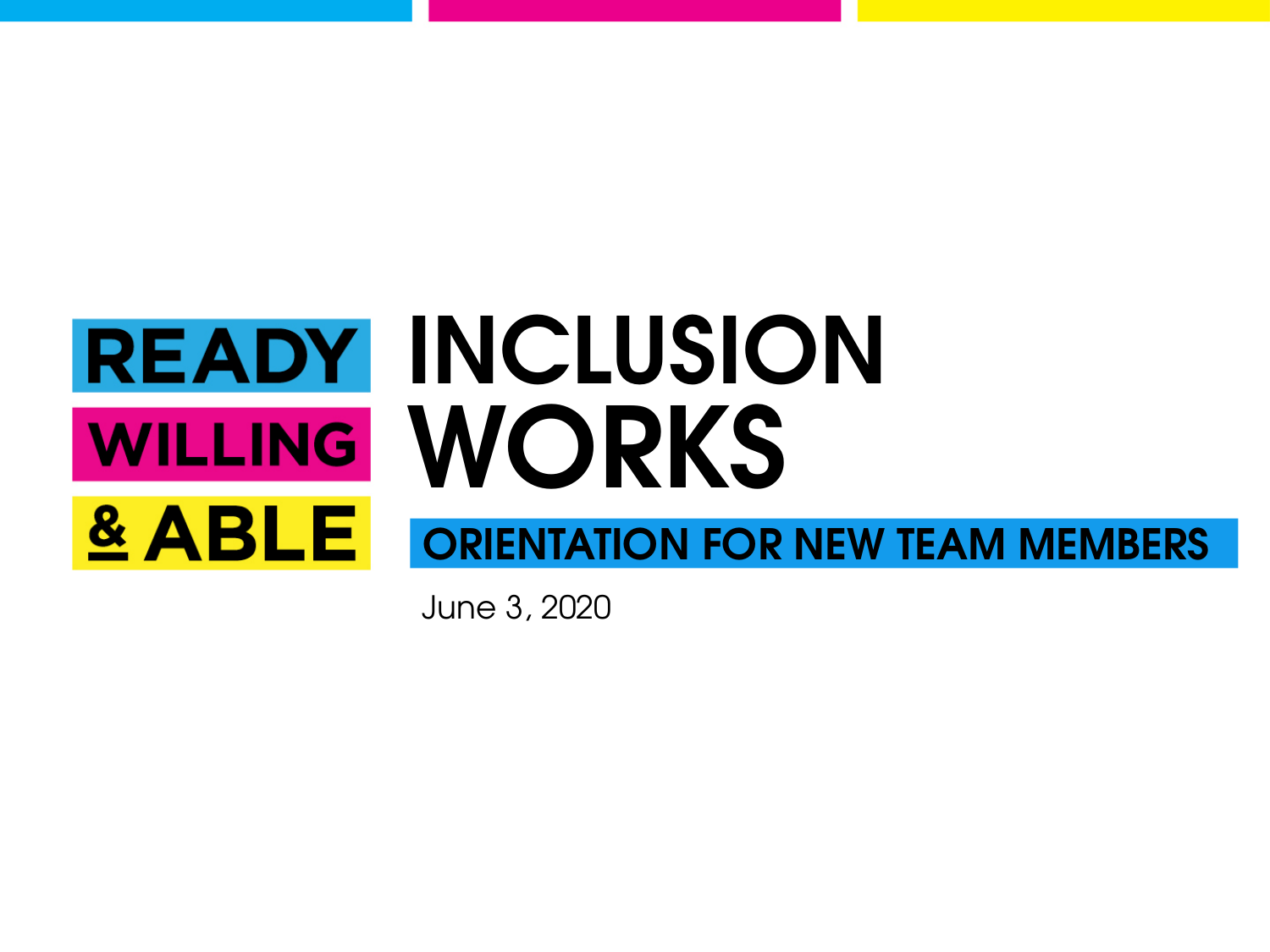

# INCLUSION WORKS
ORIENTATION FOR NEW TEAM MEMBERS
June 3, 2020